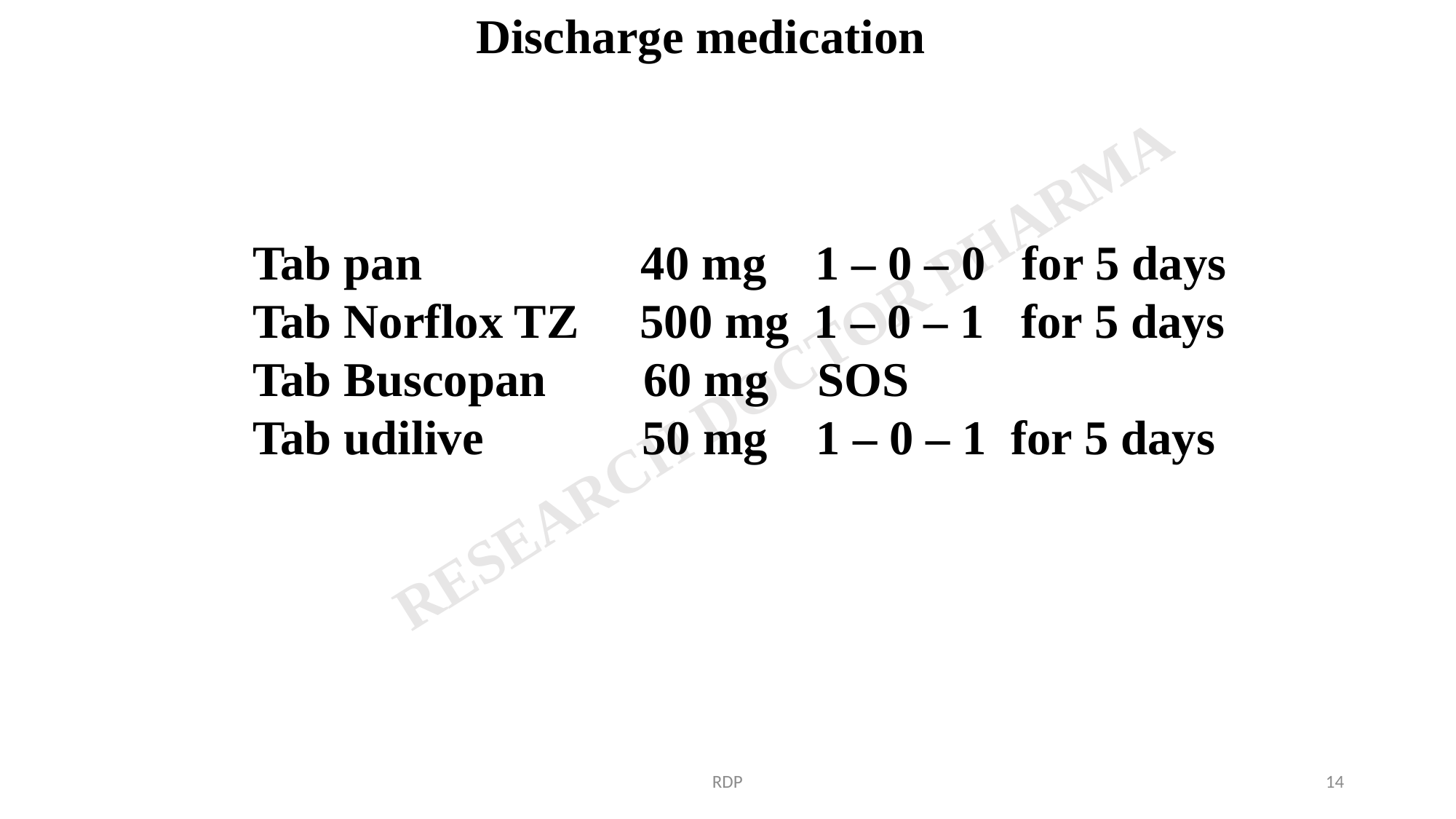

Discharge medication
Tab pan                  40 mg    1 – 0 – 0   for 5 days
Tab Norflox TZ     500 mg  1 – 0 – 1   for 5 days
Tab Buscopan        60 mg    SOS
Tab udilive             50 mg    1 – 0 – 1  for 5 days

RDP
14